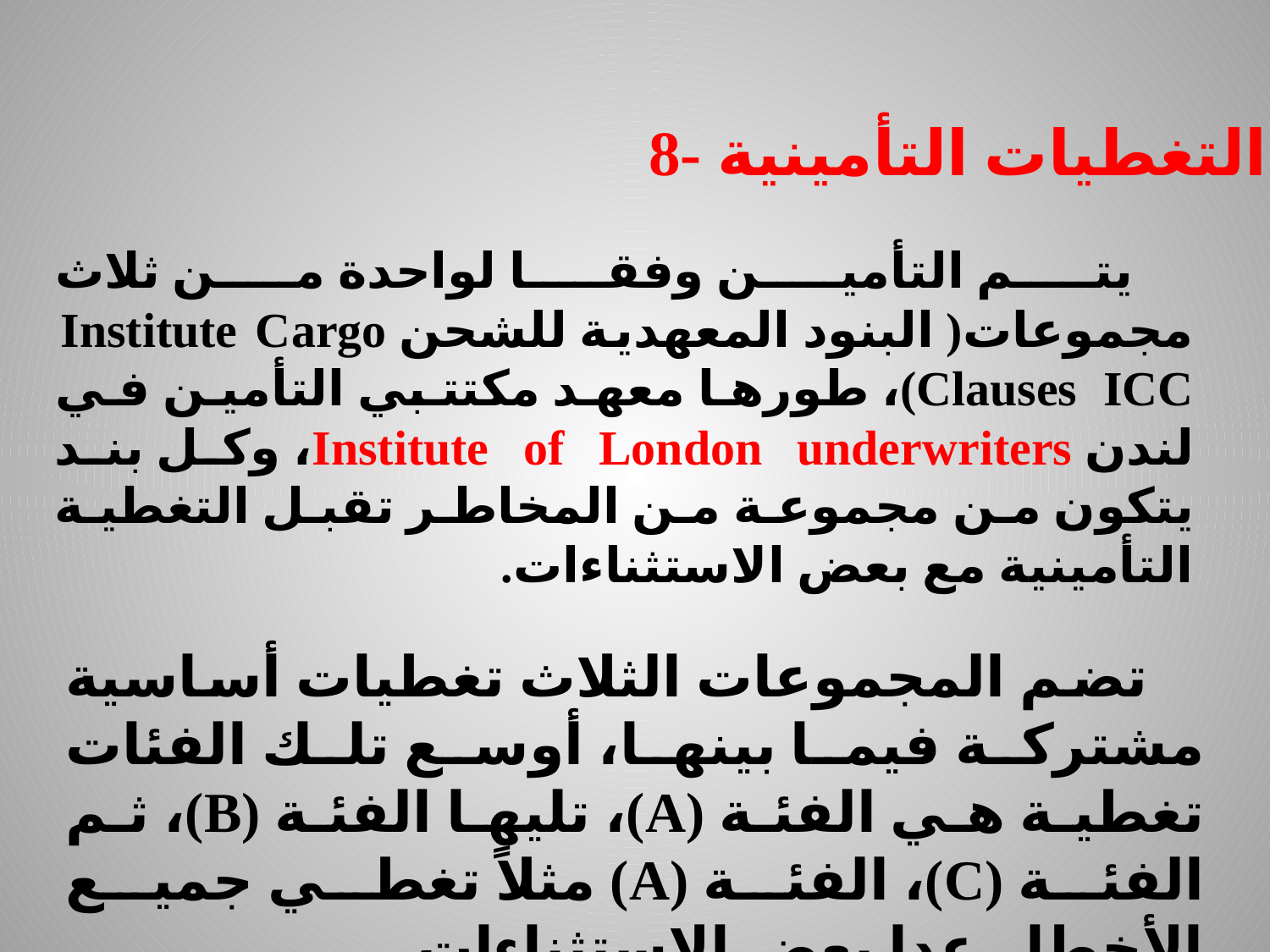

8- التغطيات التأمينية:
     يتم التأمين وفقا لواحدة من ثلاث مجموعات( البنود المعهدية للشحن Institute Cargo Clauses ICC)، طورها معهد مكتتبي التأمين في لندن Institute of London underwriters، وكل بند يتكون من مجموعة من المخاطر تقبل التغطية التأمينية مع بعض الاستثناءات.
    تضم المجموعات الثلاث تغطيات أساسية مشتركة فيما بينها، أوسع تلك الفئات تغطية هي الفئة (A)، تليها الفئة (B)، ثم الفئة (C)، الفئة (A) مثلاً تغطي جميع الأخطار عدا بعض الاستثناءات.